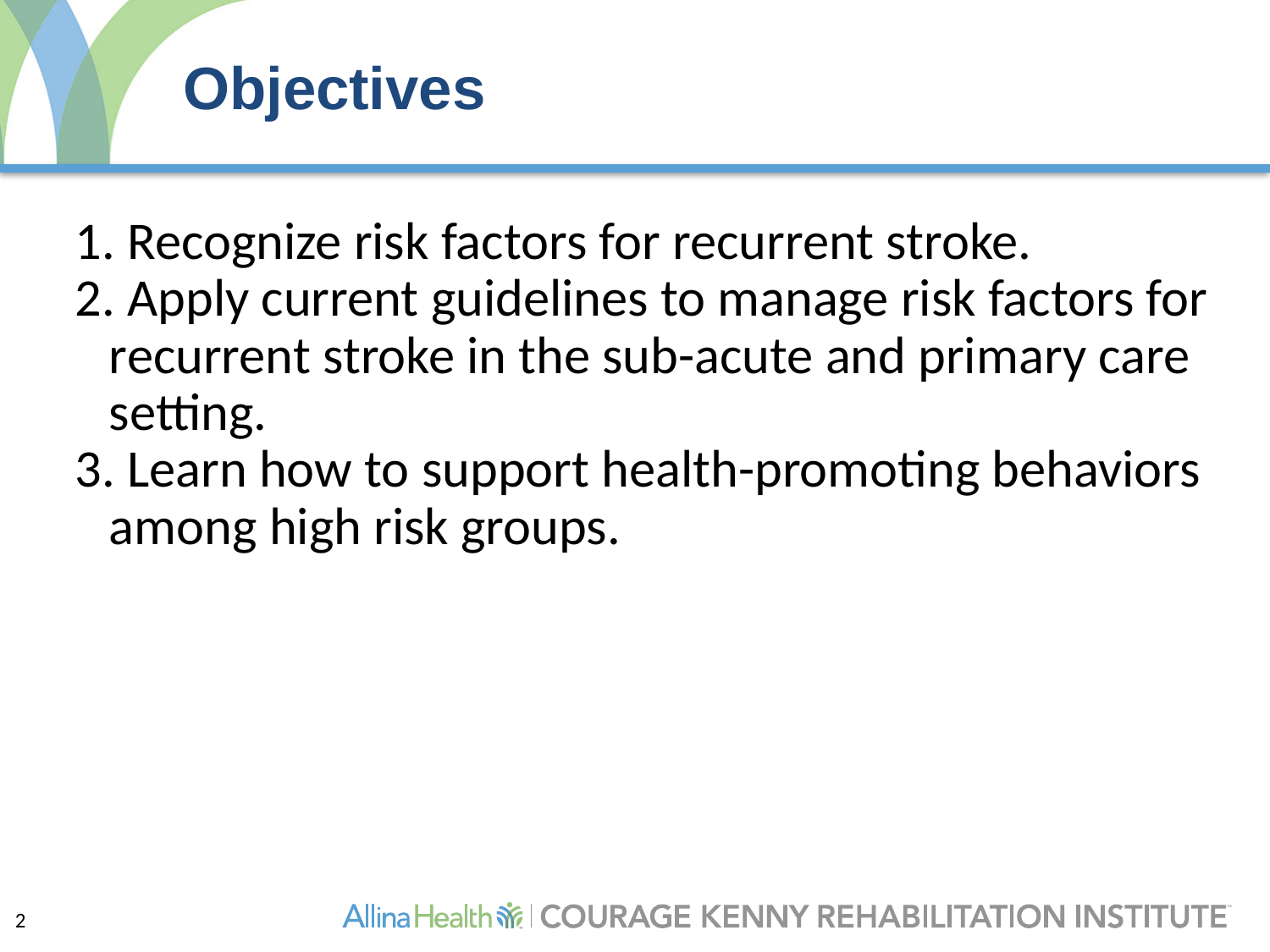

# Objectives
1. Recognize risk factors for recurrent stroke.
2. Apply current guidelines to manage risk factors for recurrent stroke in the sub-acute and primary care setting.
3. Learn how to support health-promoting behaviors among high risk groups.